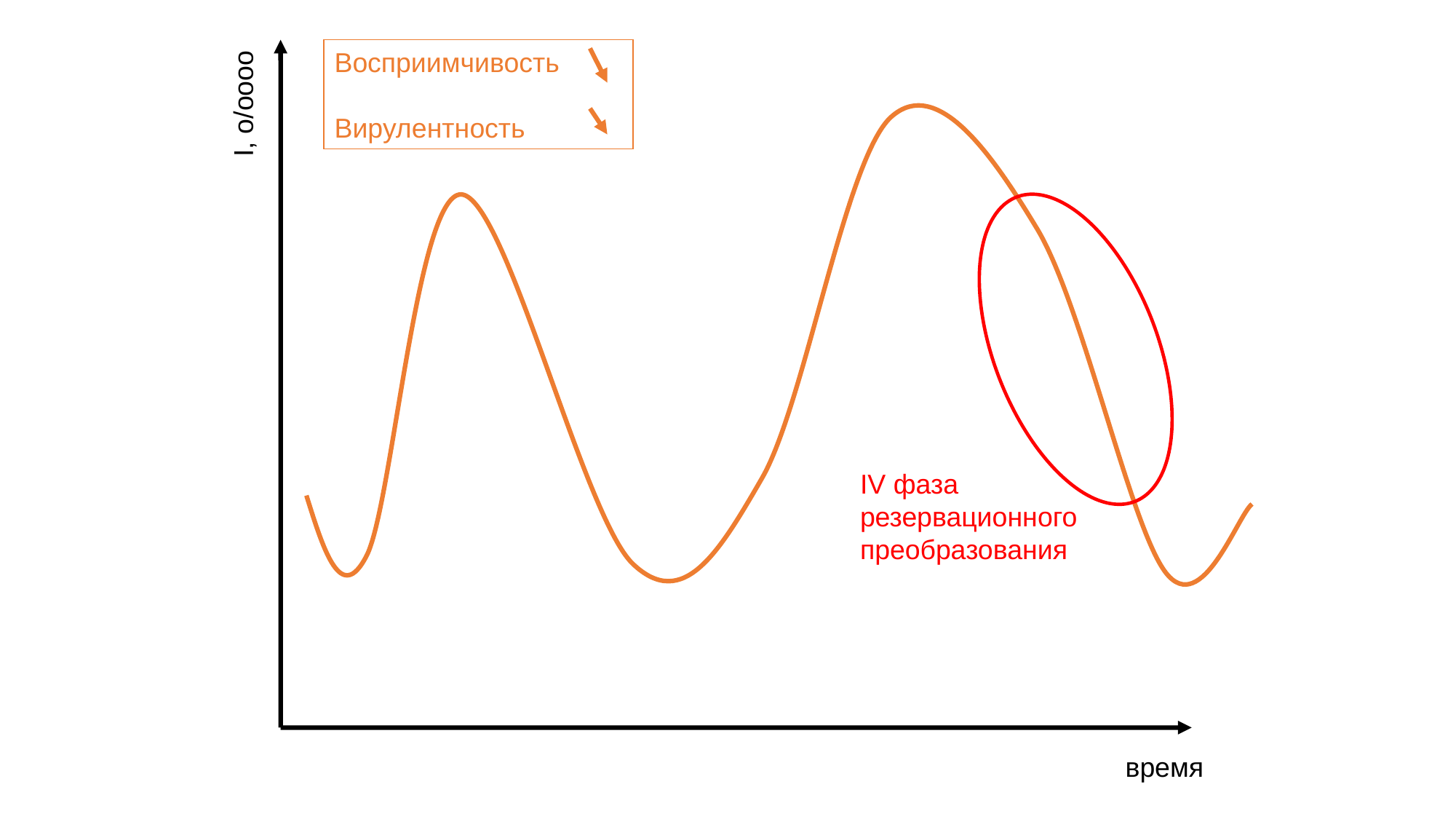

Восприимчивость

Вирулентность

I, о/оооо

IV фаза
резервационного
преобразования

время